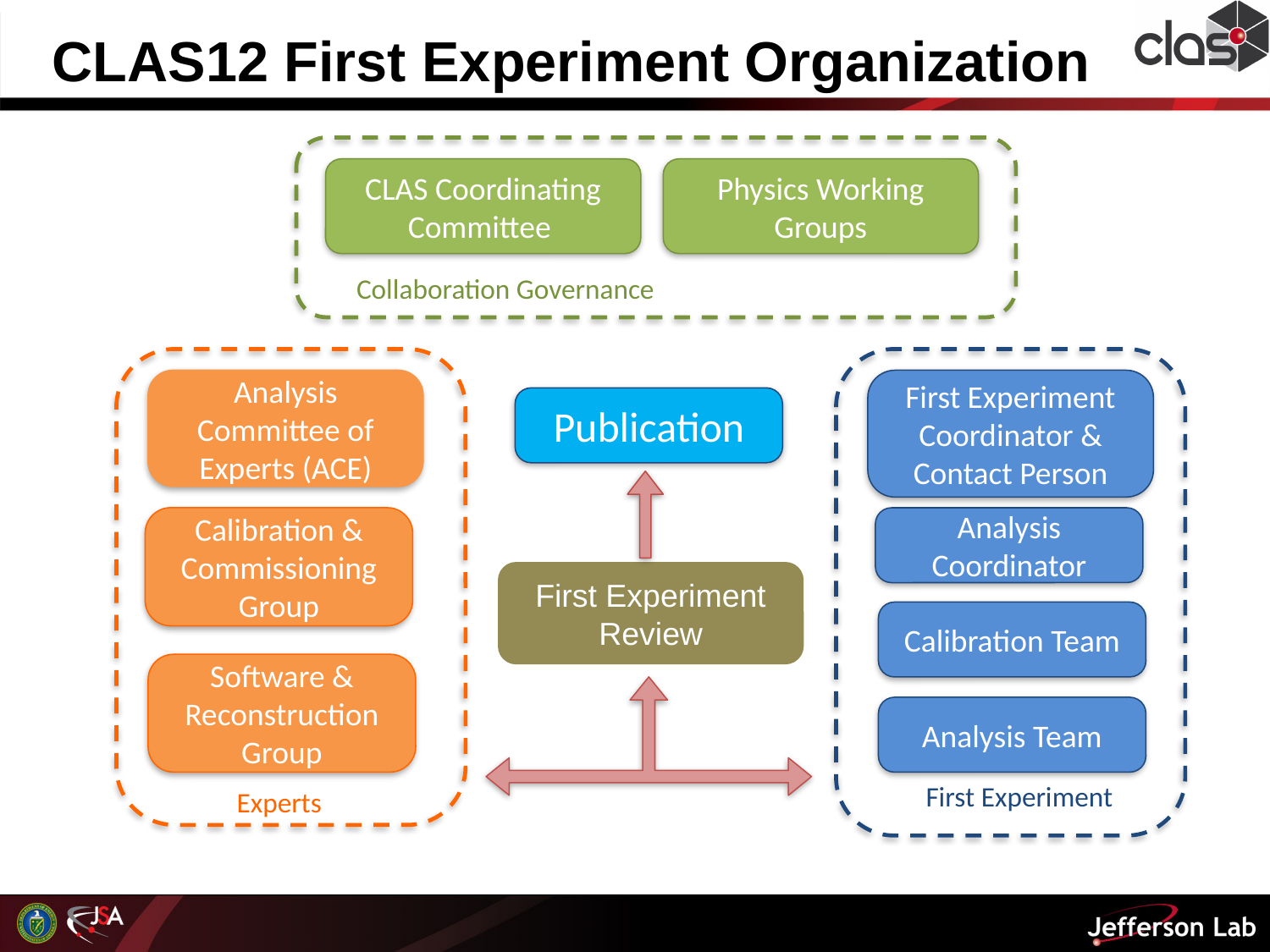

CLAS12 First Experiment Organization

CLAS Coordinating Committee
Physics Working Groups
Collaboration Governance

Analysis Committee of Experts (ACE)
First Experiment Coordinator & Contact Person
Publication

Calibration & Commissioning Group
Analysis Coordinator
First Experiment Review
Calibration Team
Software & Reconstruction
Group

Analysis Team
First Experiment
Experts